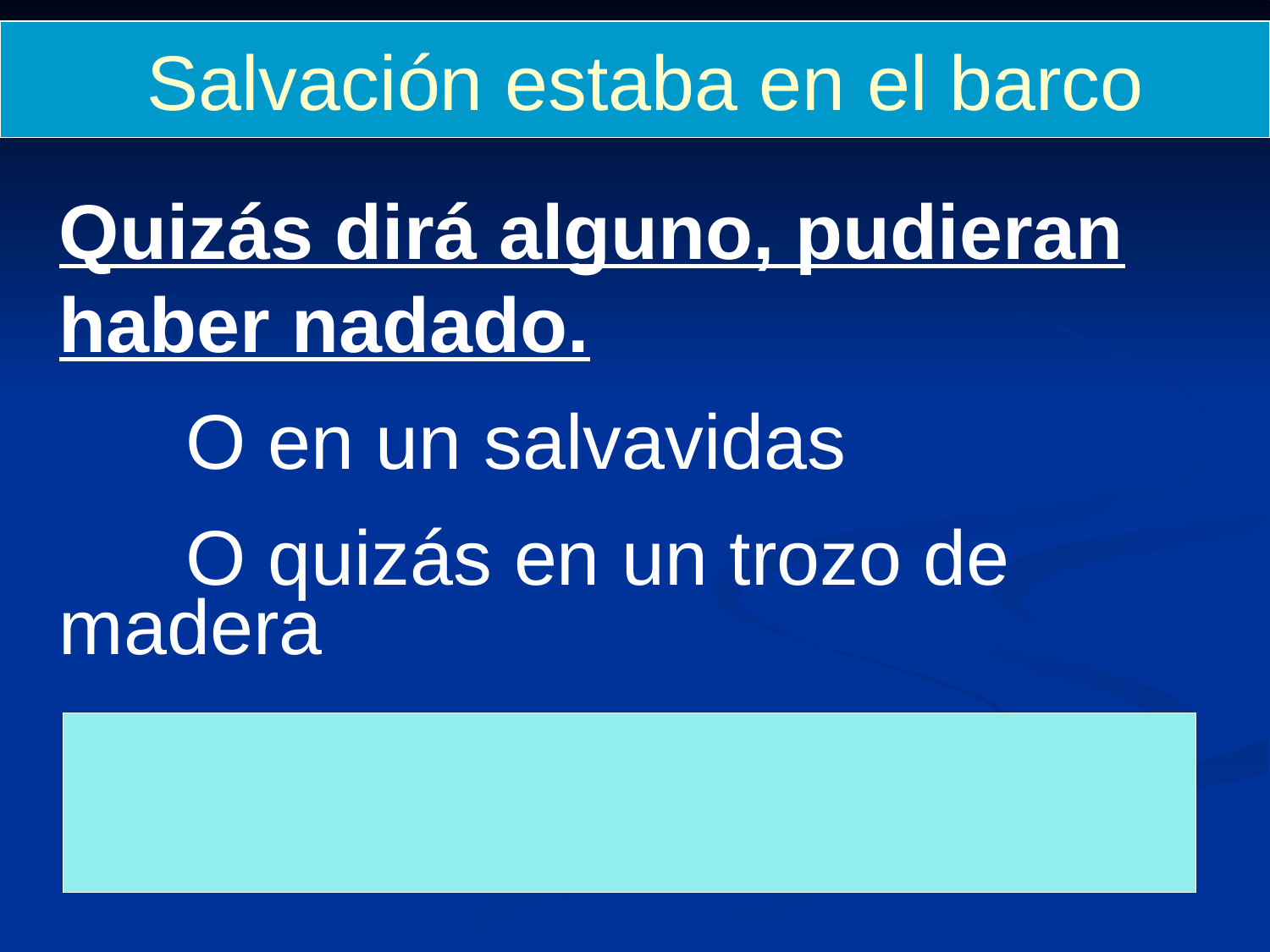

Salvación estaba en el barco
Quizás dirá alguno, pudieran haber nadado.
	O en un salvavidas
	O quizás en un trozo de madera